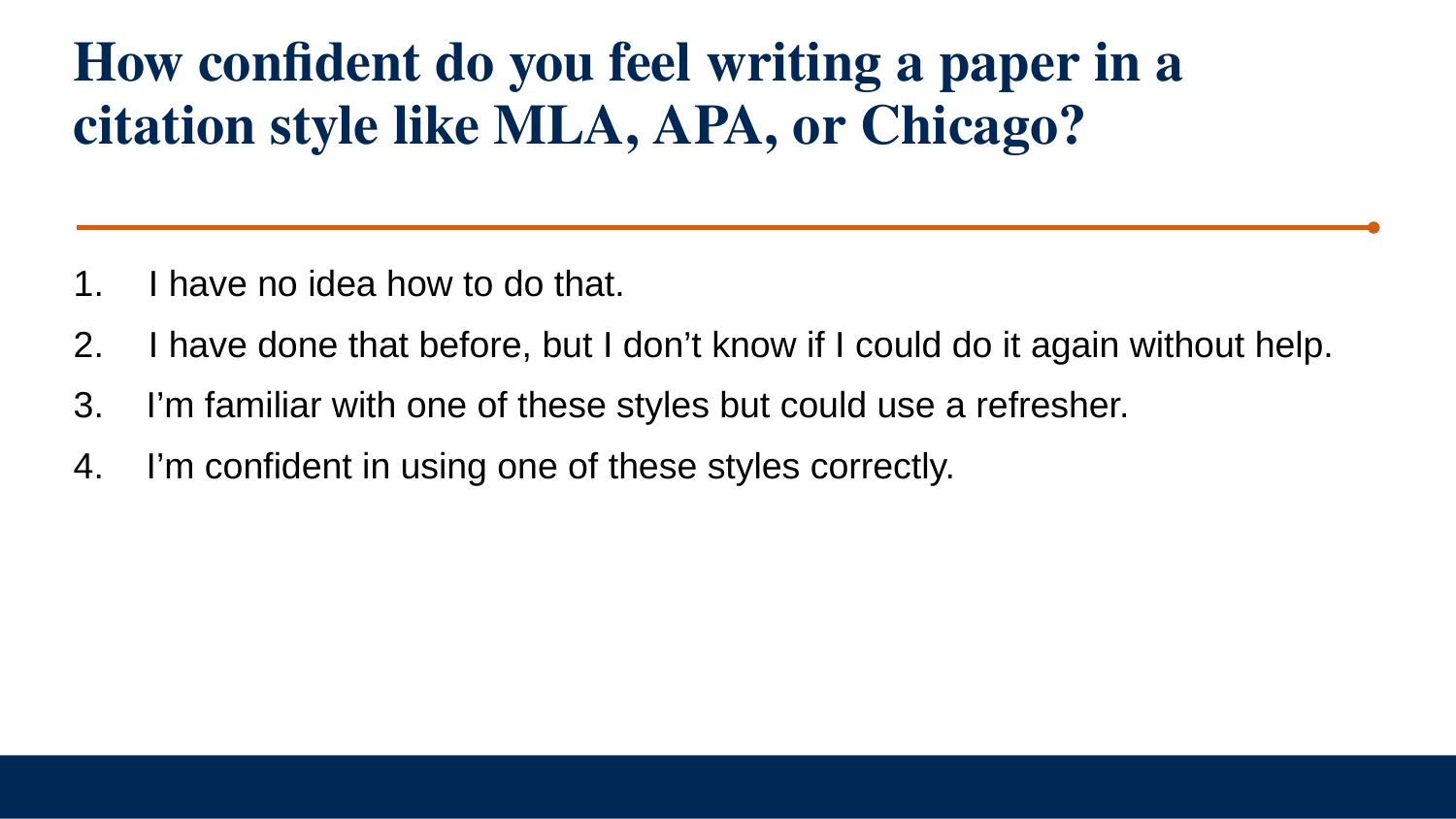

How confident do you feel writing a paper in a citation style like MLA, APA, or Chicago?
  I have no idea how to do that.
  I have done that before, but I don’t know if I could do it again without help.
I’m familiar with one of these styles but could use a refresher.
I’m confident in using one of these styles correctly.